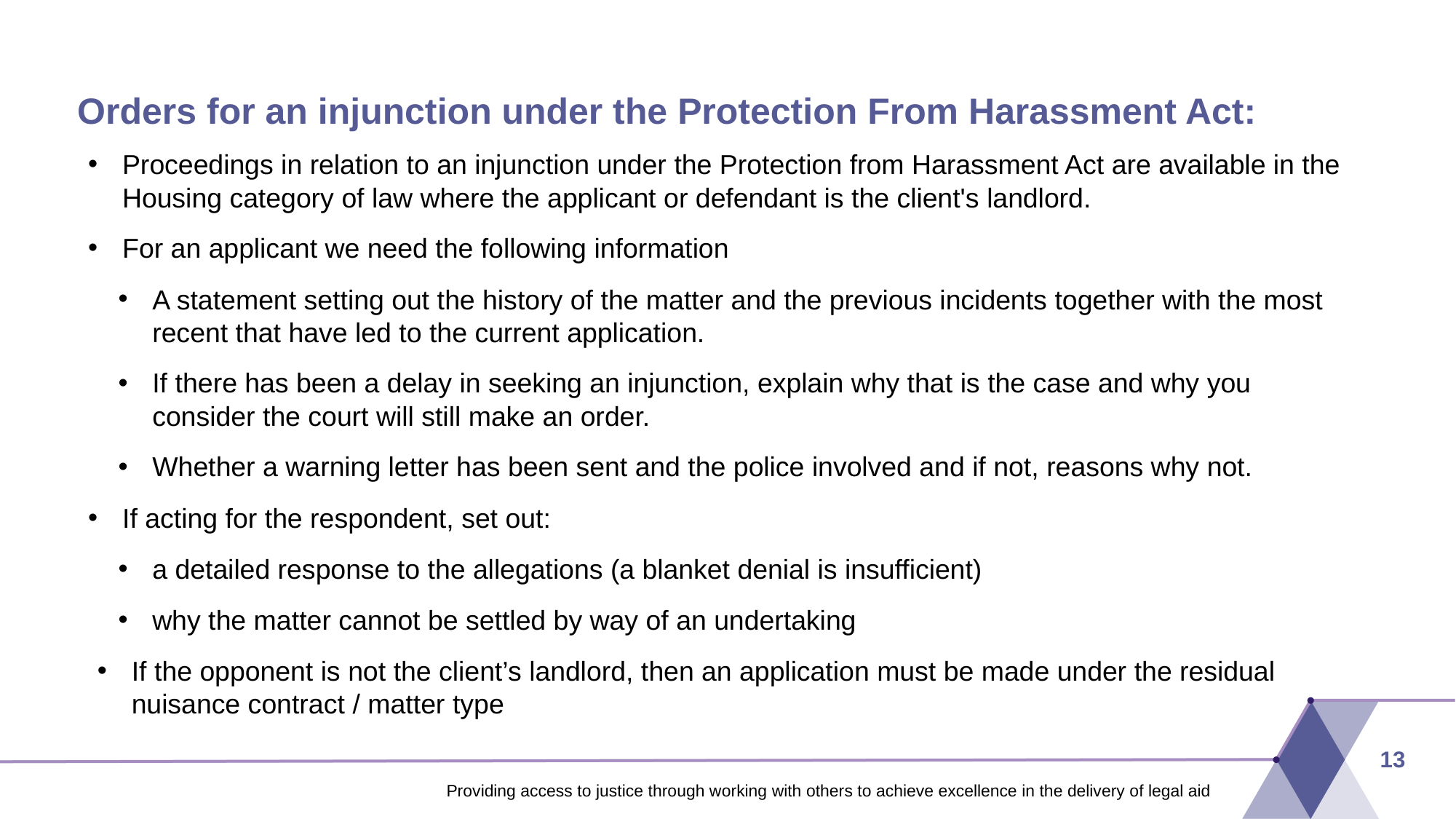

# Orders for an injunction under the Protection From Harassment Act:
Proceedings in relation to an injunction under the Protection from Harassment Act are available in the Housing category of law where the applicant or defendant is the client's landlord.
For an applicant we need the following information
A statement setting out the history of the matter and the previous incidents together with the most recent that have led to the current application.
If there has been a delay in seeking an injunction, explain why that is the case and why you consider the court will still make an order.
Whether a warning letter has been sent and the police involved and if not, reasons why not.
If acting for the respondent, set out:
a detailed response to the allegations (a blanket denial is insufficient)
why the matter cannot be settled by way of an undertaking
If the opponent is not the client’s landlord, then an application must be made under the residual nuisance contract / matter type
13
Providing access to justice through working with others to achieve excellence in the delivery of legal aid